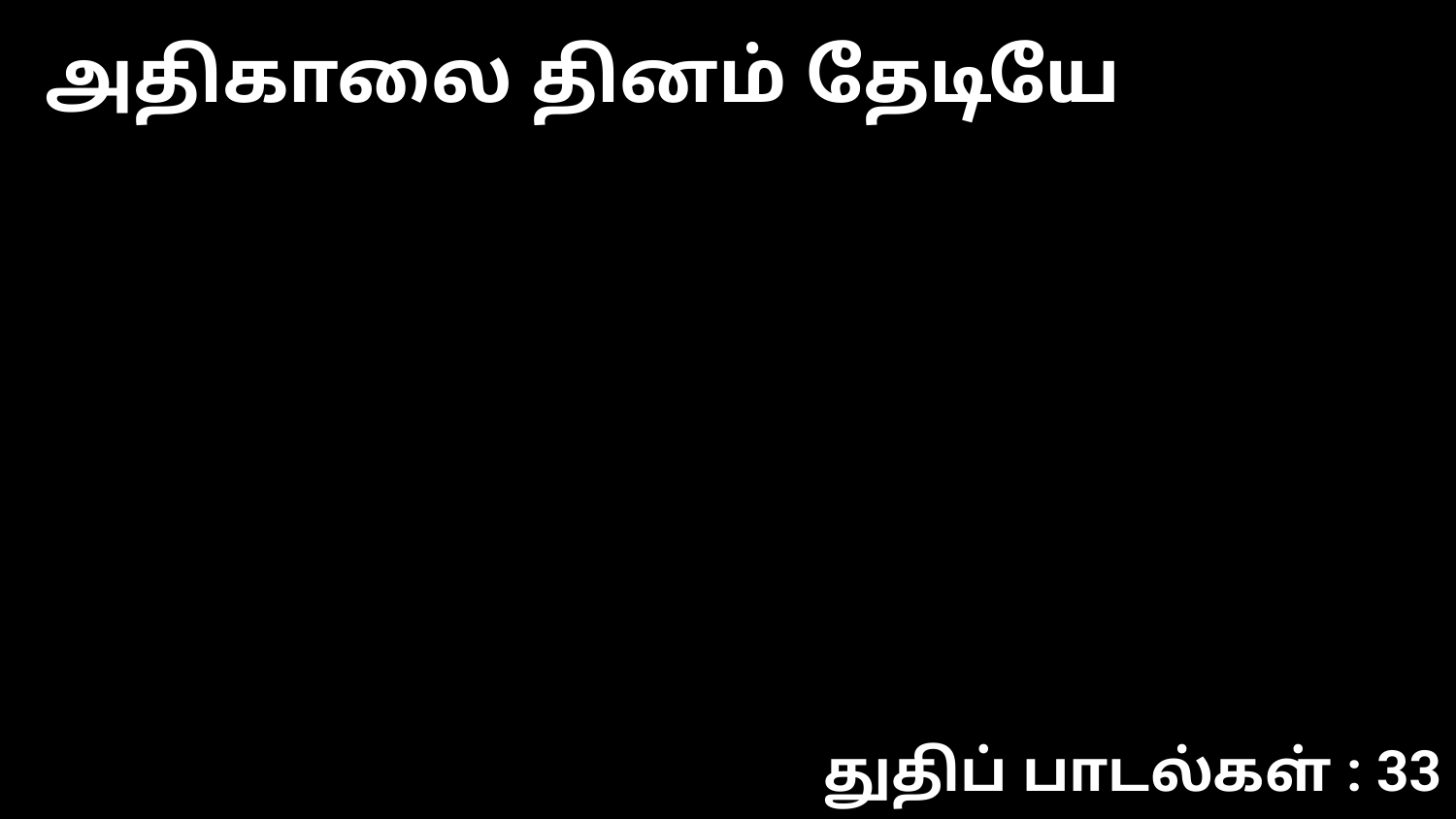

அதிகாலை தினம் தேடியே
துதிப் பாடல்கள் : 33